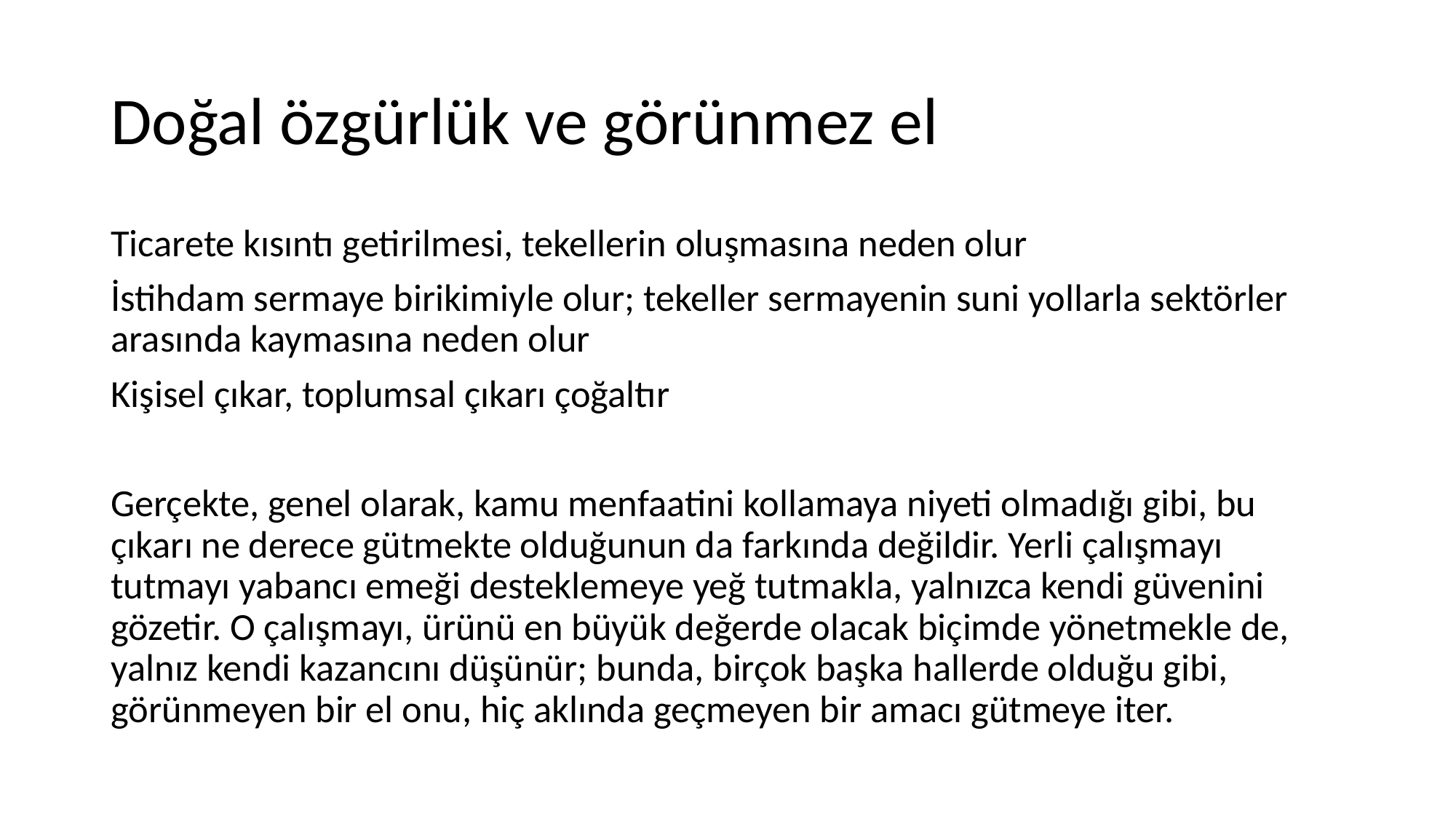

# Doğal özgürlük ve görünmez el
Ticarete kısıntı getirilmesi, tekellerin oluşmasına neden olur
İstihdam sermaye birikimiyle olur; tekeller sermayenin suni yollarla sektörler arasında kaymasına neden olur
Kişisel çıkar, toplumsal çıkarı çoğaltır

Gerçekte, genel olarak, kamu menfaatini kollamaya niyeti olmadığı gibi, bu çıkarı ne derece gütmekte olduğunun da farkında değildir. Yerli çalışmayı tutmayı yabancı emeği desteklemeye yeğ tutmakla, yalnızca kendi güvenini gözetir. O çalışmayı, ürünü en büyük değerde olacak biçimde yönetmekle de, yalnız kendi kazancını düşünür; bunda, birçok başka hallerde olduğu gibi, görünmeyen bir el onu, hiç aklında geçmeyen bir amacı gütmeye iter.